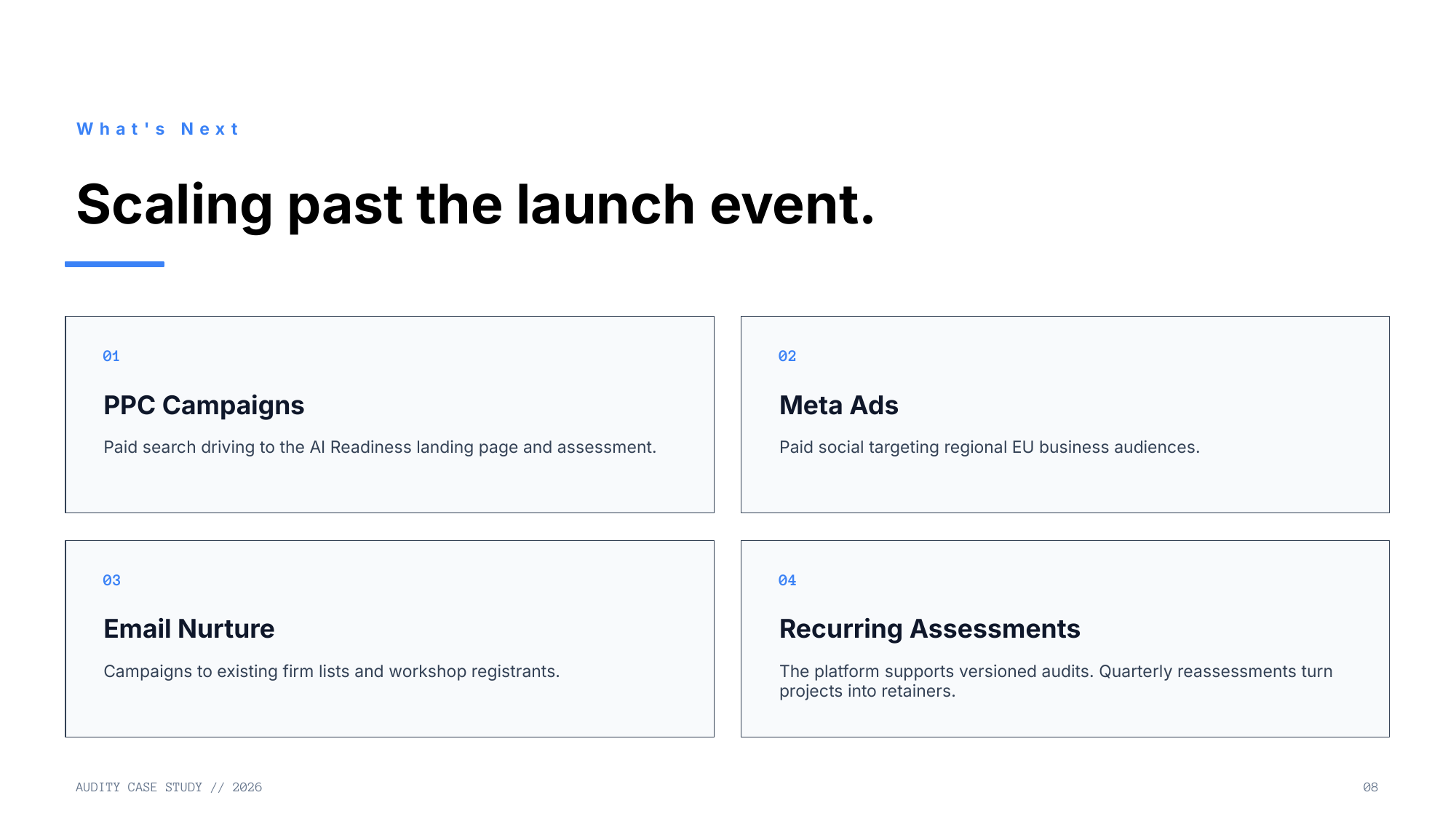

What's Next
Scaling past the launch event.

01
02
PPC Campaigns
Meta Ads
Paid search driving to the AI Readiness landing page and assessment.
Paid social targeting regional EU business audiences.

03
04
Email Nurture
Recurring Assessments
Campaigns to existing firm lists and workshop registrants.
The platform supports versioned audits. Quarterly reassessments turn projects into retainers.
AUDITY CASE STUDY // 2026
08